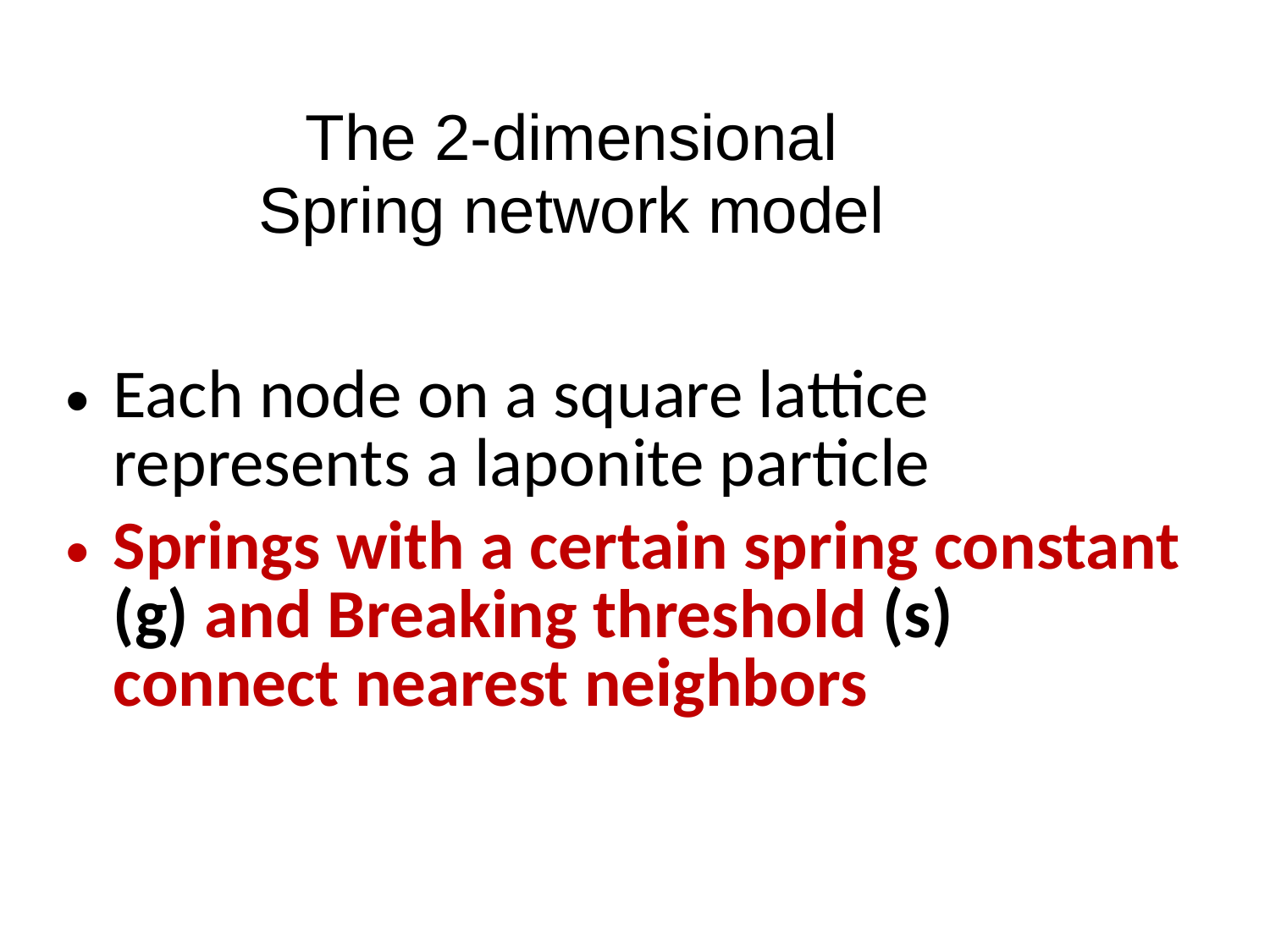

# The 2-dimensional Spring network model
Each node on a square lattice represents a laponite particle
Springs with a certain spring constant (g) and Breaking threshold (s) connect nearest neighbors